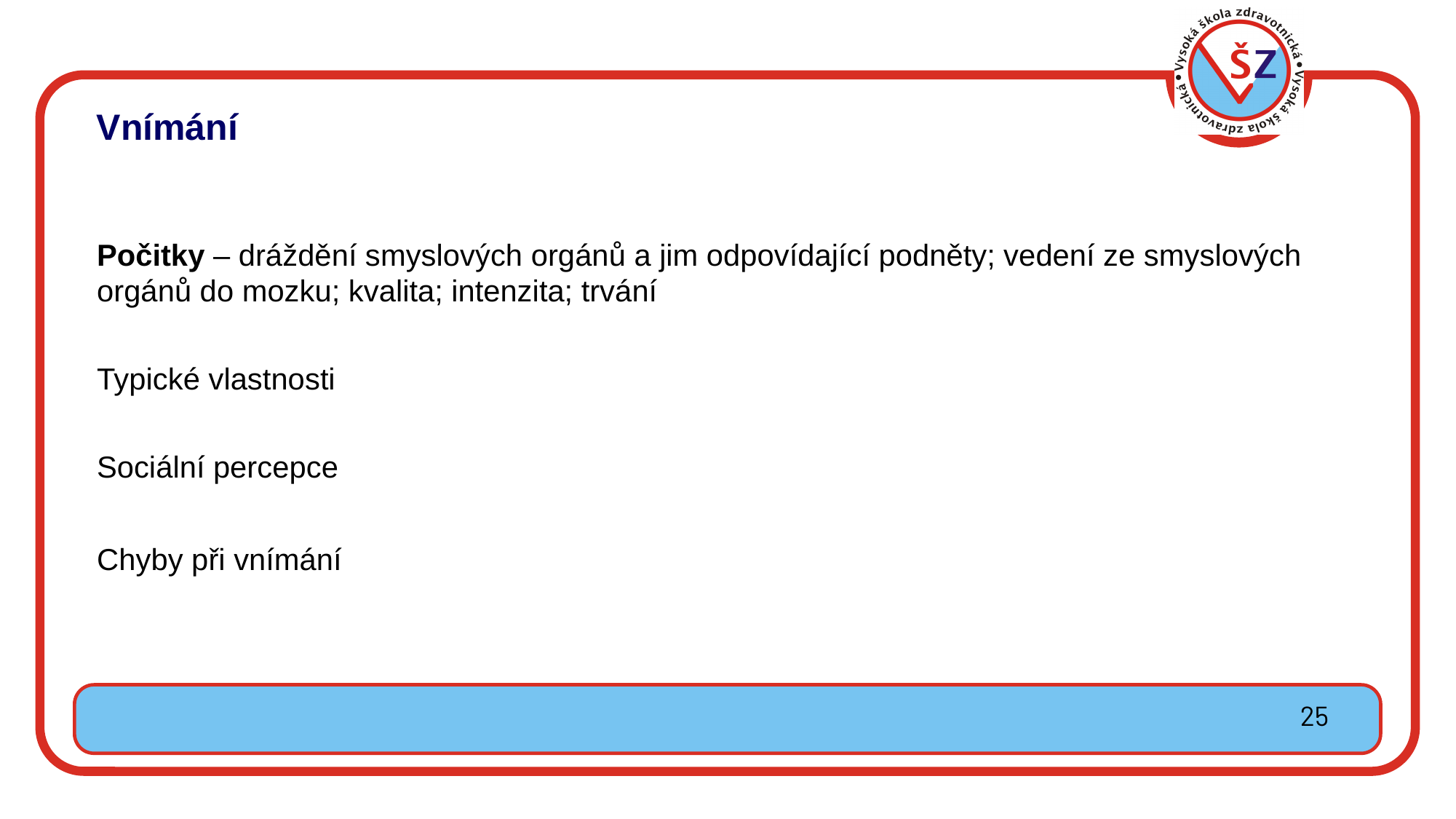

Vnímání

Počitky – dráždění smyslových orgánů a jim odpovídající podněty; vedení ze smyslových orgánů do mozku; kvalita; intenzita; trvání

Typické vlastnosti

Sociální percepce

Chyby při vnímání

25